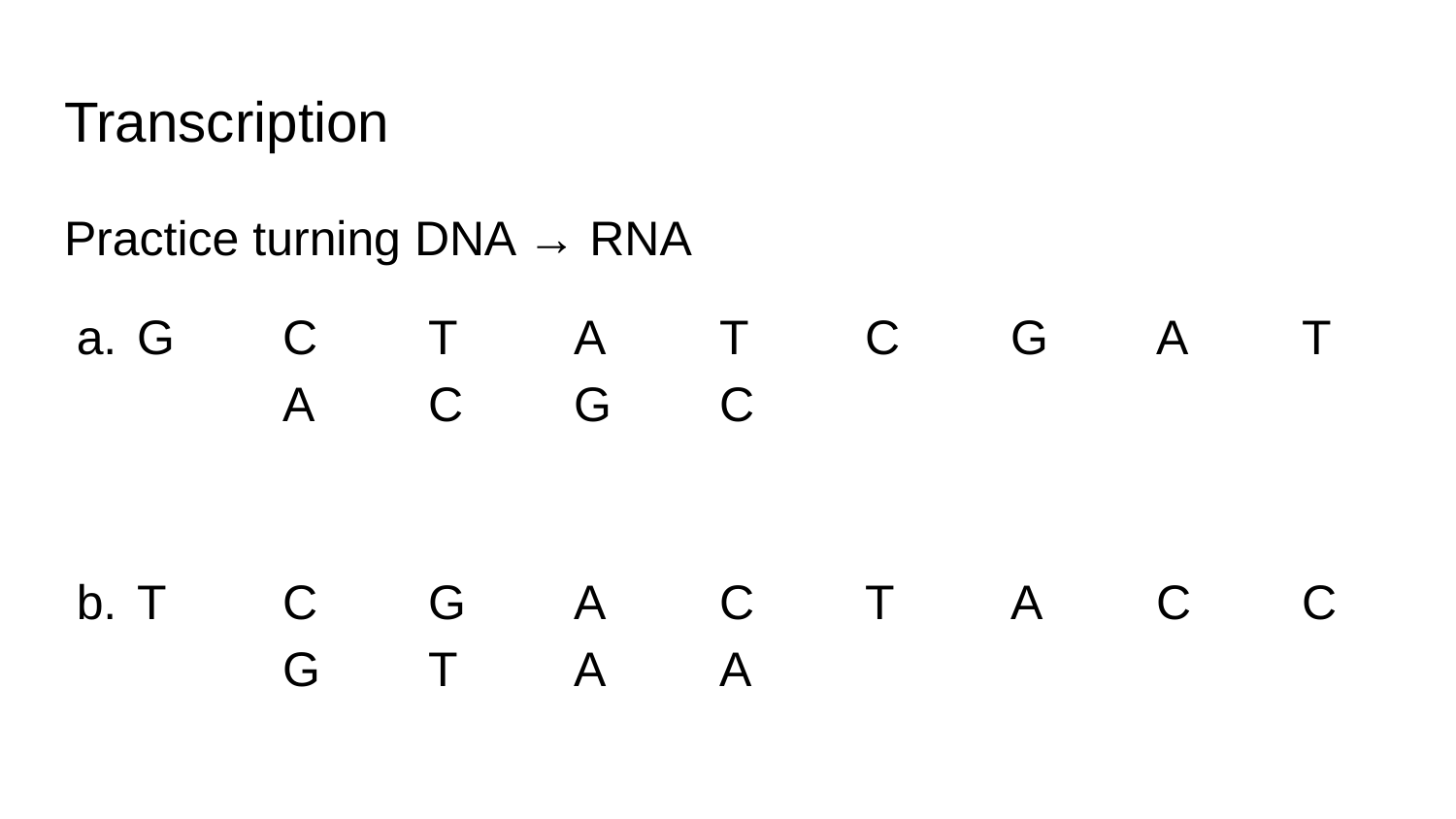

# Transcription
Practice turning DNA → RNA
G	C	T	A	T	C	G	A	T	A	C	G	C

T	C	G	A	C	T	A	C	C	G	T	A	A